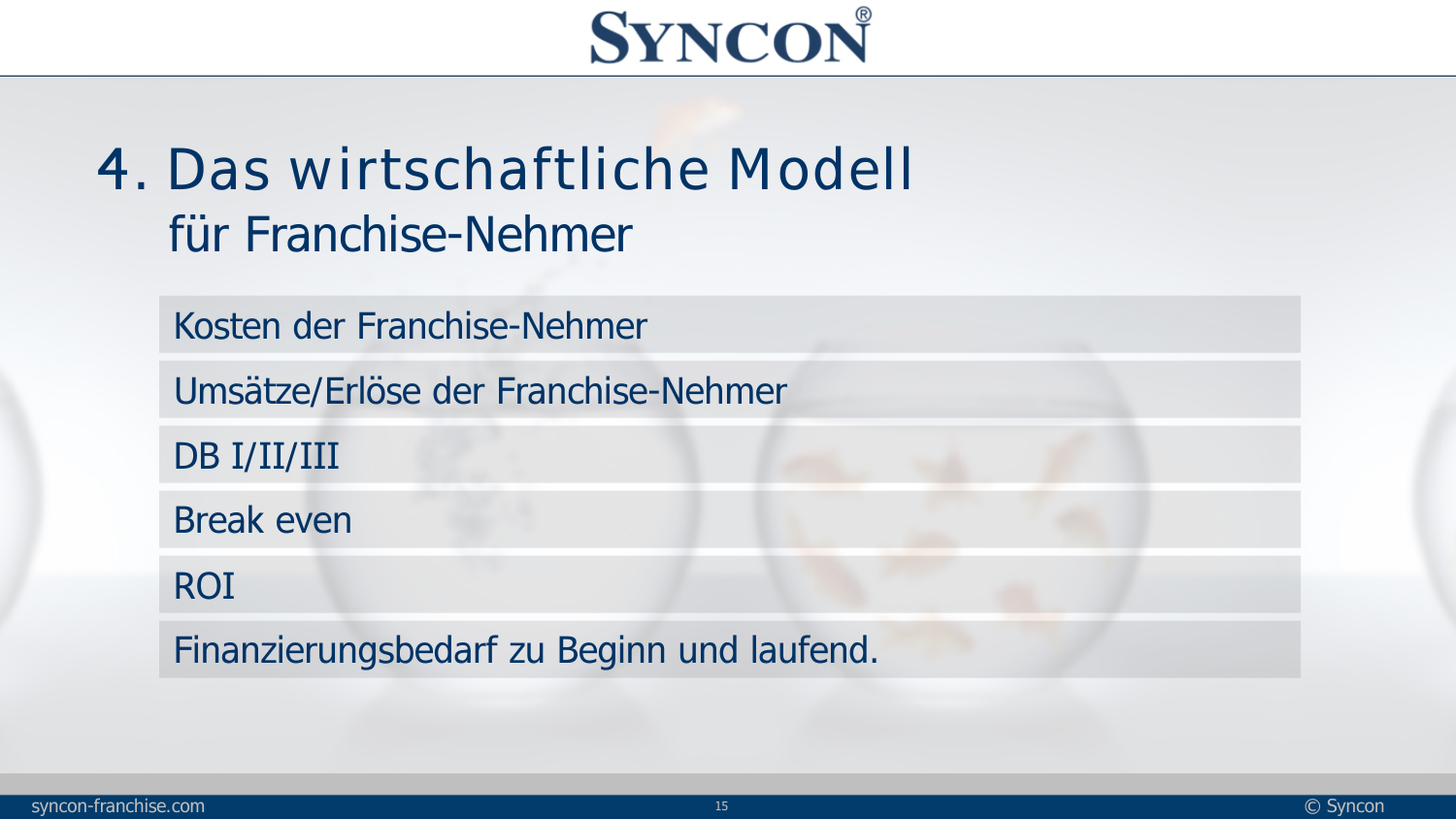

4. Das wirtschaftliche Modell
für Franchise-Nehmer

Kosten der Franchise-Nehmer

Umsätze/Erlöse der Franchise-Nehmer

DB I/II/III

Break even

ROI

Finanzierungsbedarf zu Beginn und laufend.